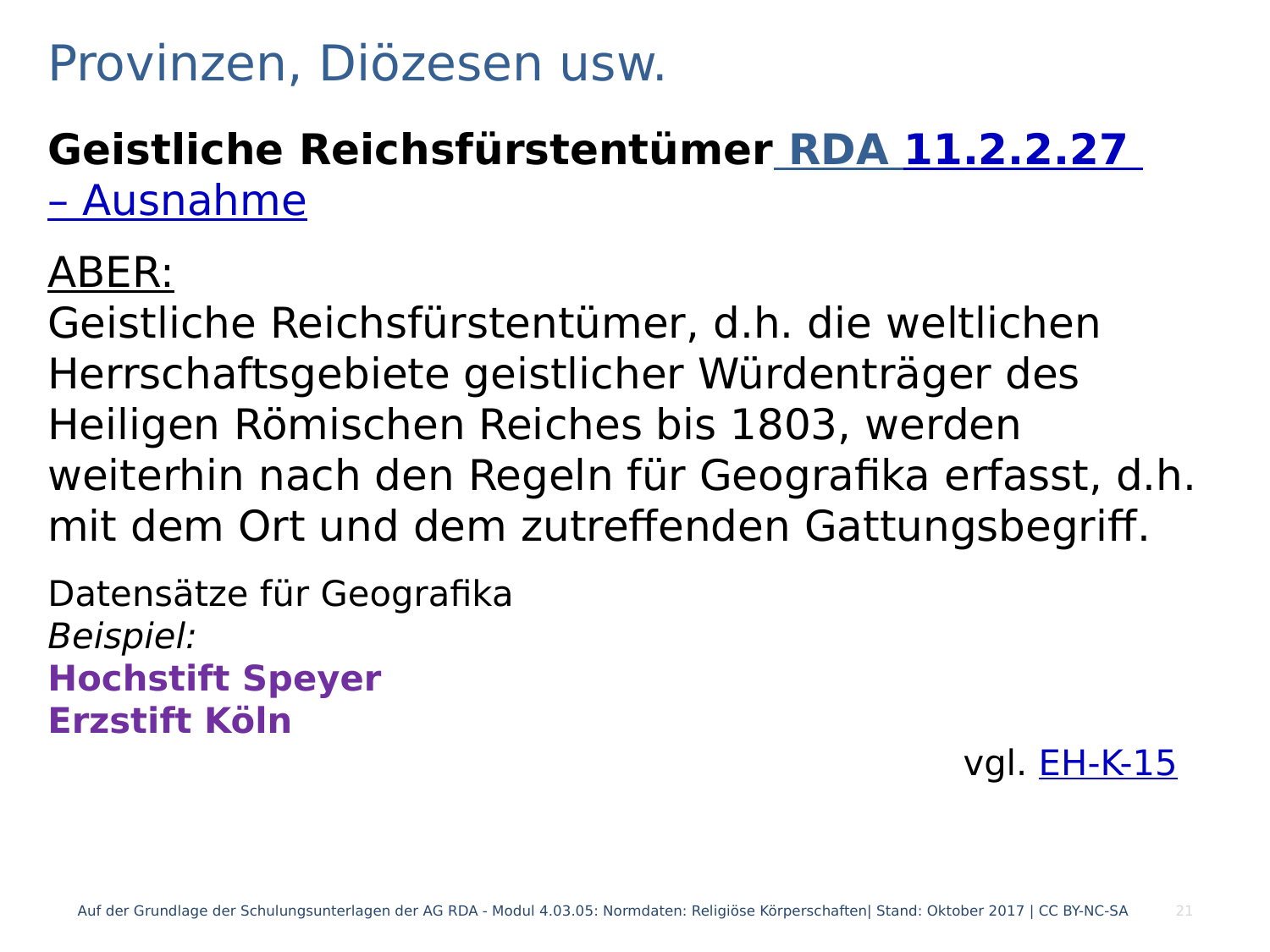

# Provinzen, Diözesen usw.
Geistliche Reichsfürstentümer RDA 11.2.2.27 – Ausnahme
ABER:
Geistliche Reichsfürstentümer, d.h. die weltlichen Herrschaftsgebiete geistlicher Würdenträger des Heiligen Römischen Reiches bis 1803, werden weiterhin nach den Regeln für Geografika erfasst, d.h. mit dem Ort und dem zutreffenden Gattungsbegriff.
Datensätze für Geografika
Beispiel:
Hochstift Speyer
Erzstift Köln
   					                         vgl. EH-K-15

Auf der Grundlage der Schulungsunterlagen der AG RDA - Modul 4.03.05: Normdaten: Religiöse Körperschaften| Stand: Oktober 2017 | CC BY-NC-SA
21